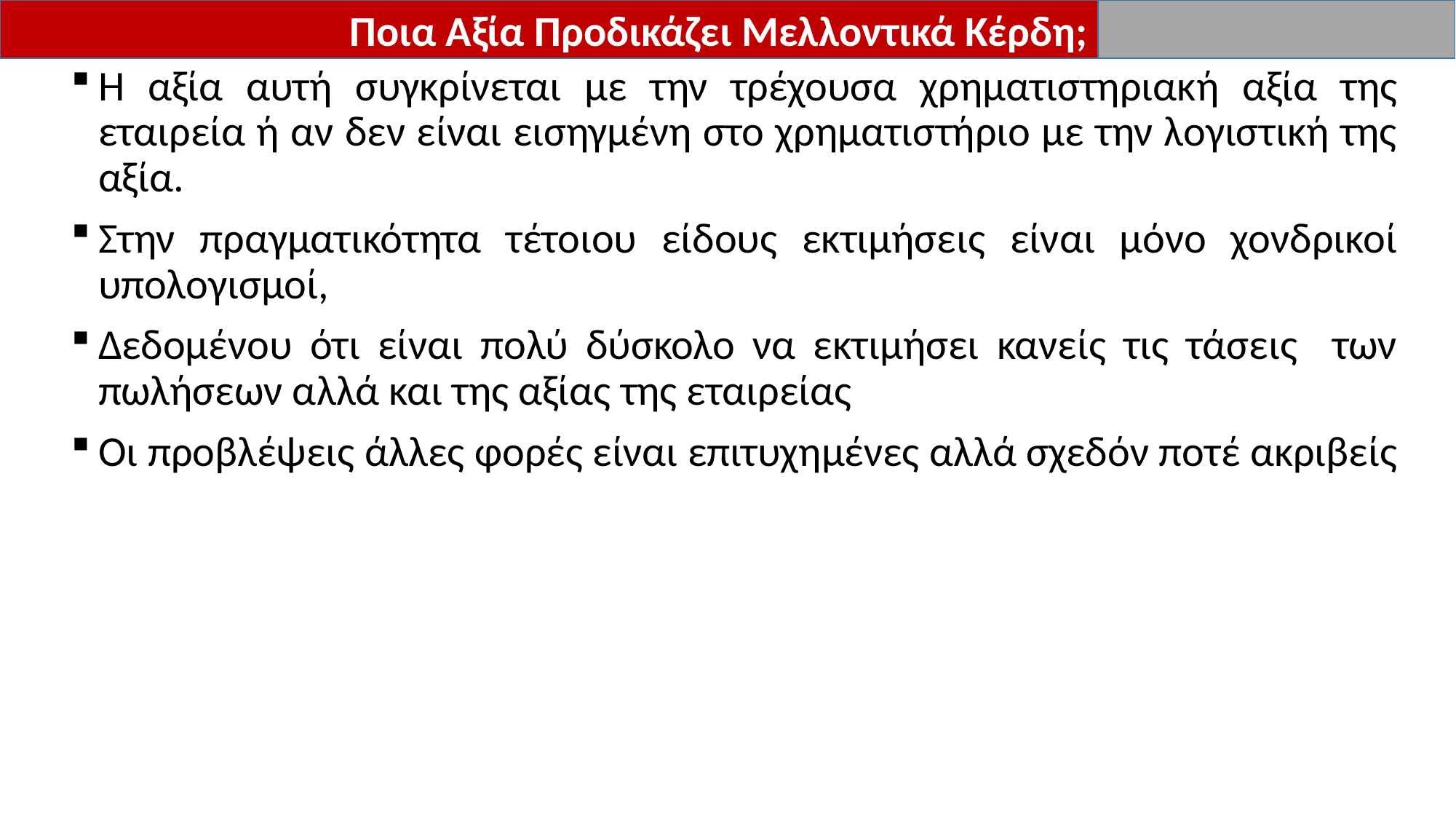

Ποια Αξία Προδικάζει Μελλοντικά Κέρδη;

Η αξία αυτή συγκρίνεται με την τρέχουσα χρηματιστηριακή αξία της εταιρεία ή αν δεν είναι εισηγμένη στο χρηματιστήριο με την λογιστική της αξία.
Στην πραγματικότητα τέτοιου είδους εκτιμήσεις είναι μόνο χονδρικοί υπολογισμοί,
Δεδομένου ότι είναι πολύ δύσκολο να εκτιμήσει κανείς τις τάσεις  των πωλήσεων αλλά και της αξίας της εταιρείας
Οι προβλέψεις άλλες φορές είναι επιτυχημένες αλλά σχεδόν ποτέ ακριβείς